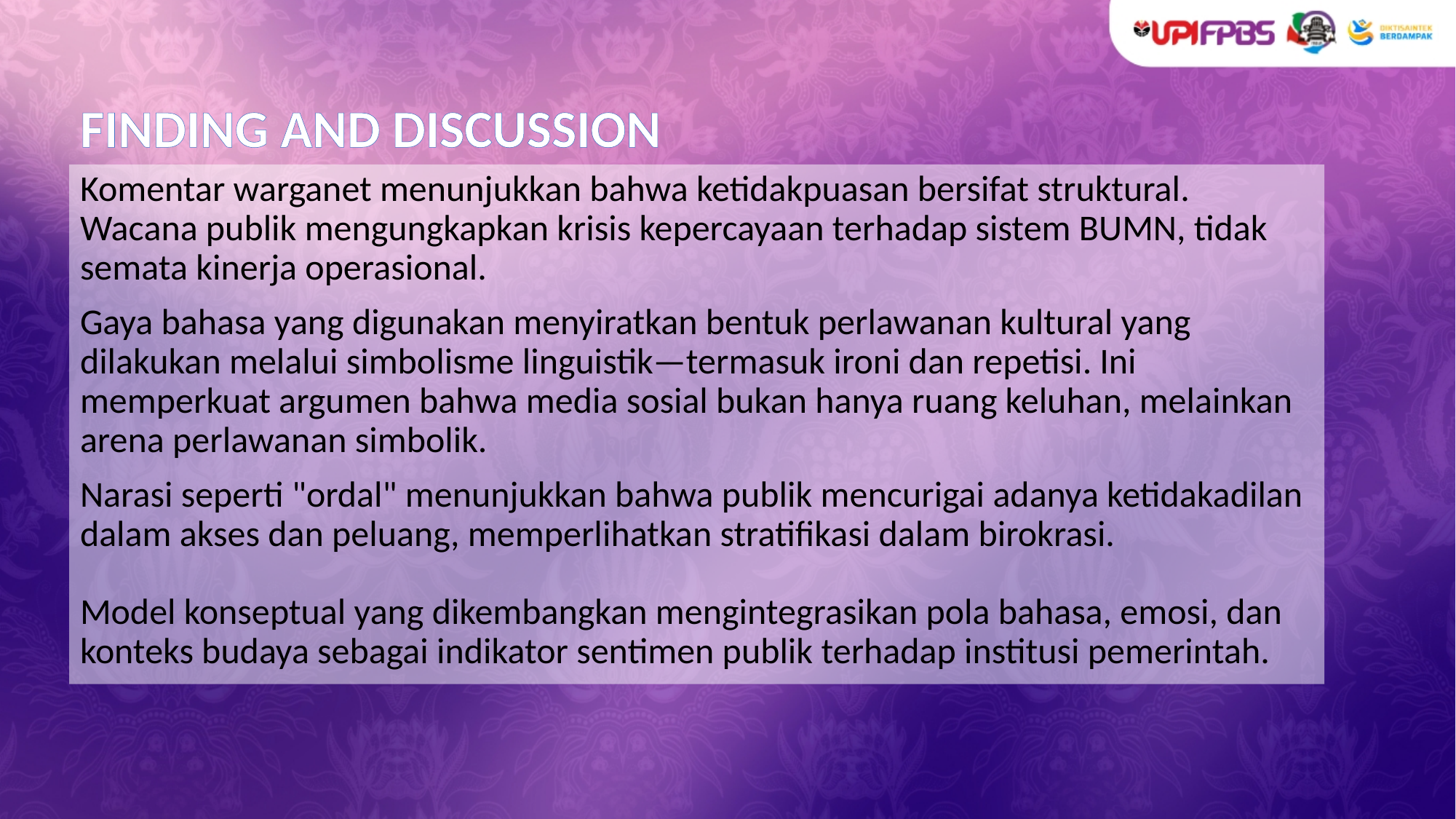

# FINDING AND DISCUSSION
Komentar warganet menunjukkan bahwa ketidakpuasan bersifat struktural. Wacana publik mengungkapkan krisis kepercayaan terhadap sistem BUMN, tidak semata kinerja operasional.
Gaya bahasa yang digunakan menyiratkan bentuk perlawanan kultural yang dilakukan melalui simbolisme linguistik—termasuk ironi dan repetisi. Ini memperkuat argumen bahwa media sosial bukan hanya ruang keluhan, melainkan arena perlawanan simbolik.
Narasi seperti "ordal" menunjukkan bahwa publik mencurigai adanya ketidakadilan dalam akses dan peluang, memperlihatkan stratifikasi dalam birokrasi.
Model konseptual yang dikembangkan mengintegrasikan pola bahasa, emosi, dan konteks budaya sebagai indikator sentimen publik terhadap institusi pemerintah.